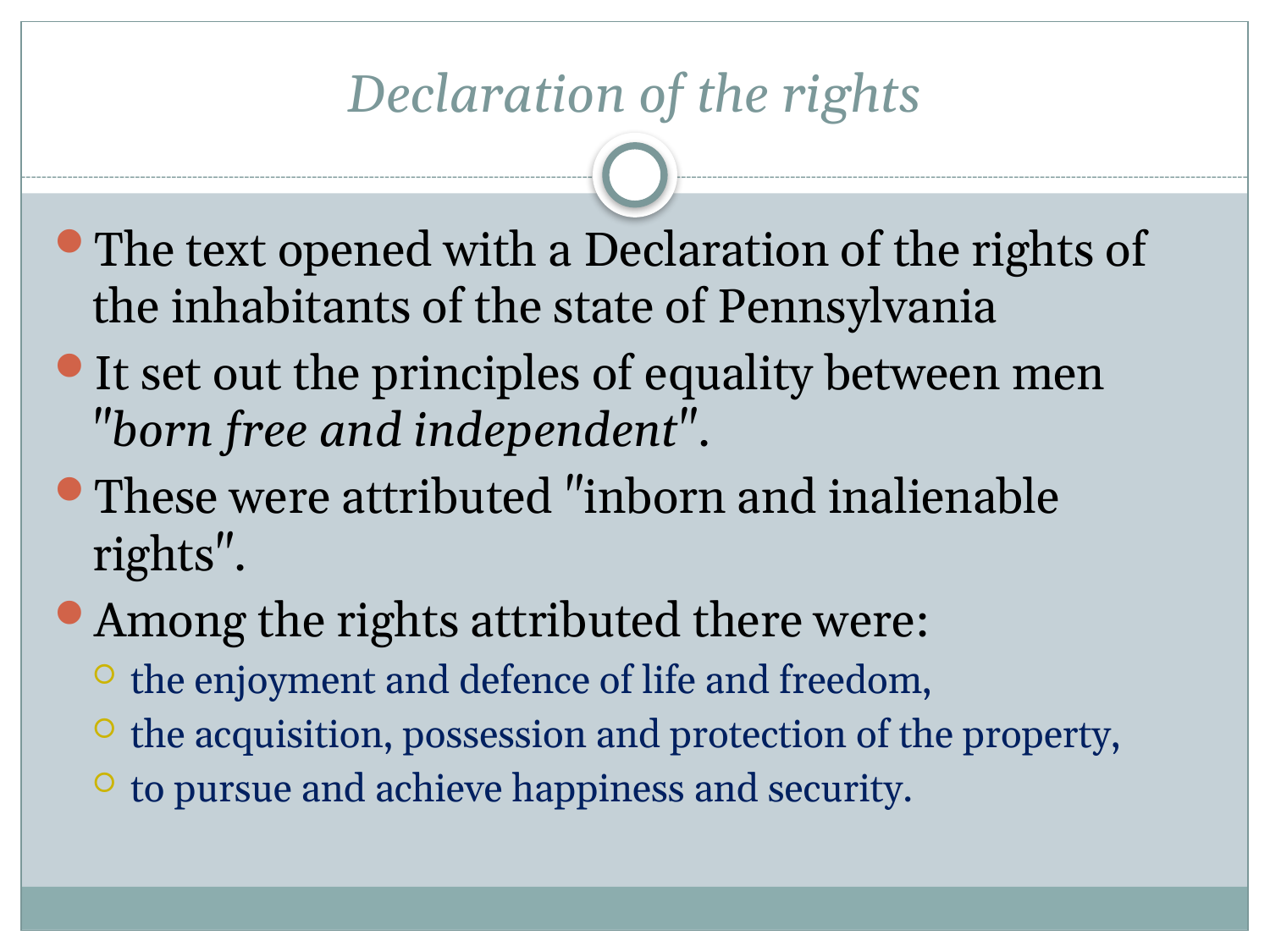

# Declaration of the rights
The text opened with a Declaration of the rights of the inhabitants of the state of Pennsylvania
It set out the principles of equality between men "born free and independent".
These were attributed "inborn and inalienable rights".
Among the rights attributed there were:
the enjoyment and defence of life and freedom,
the acquisition, possession and protection of the property,
to pursue and achieve happiness and security.